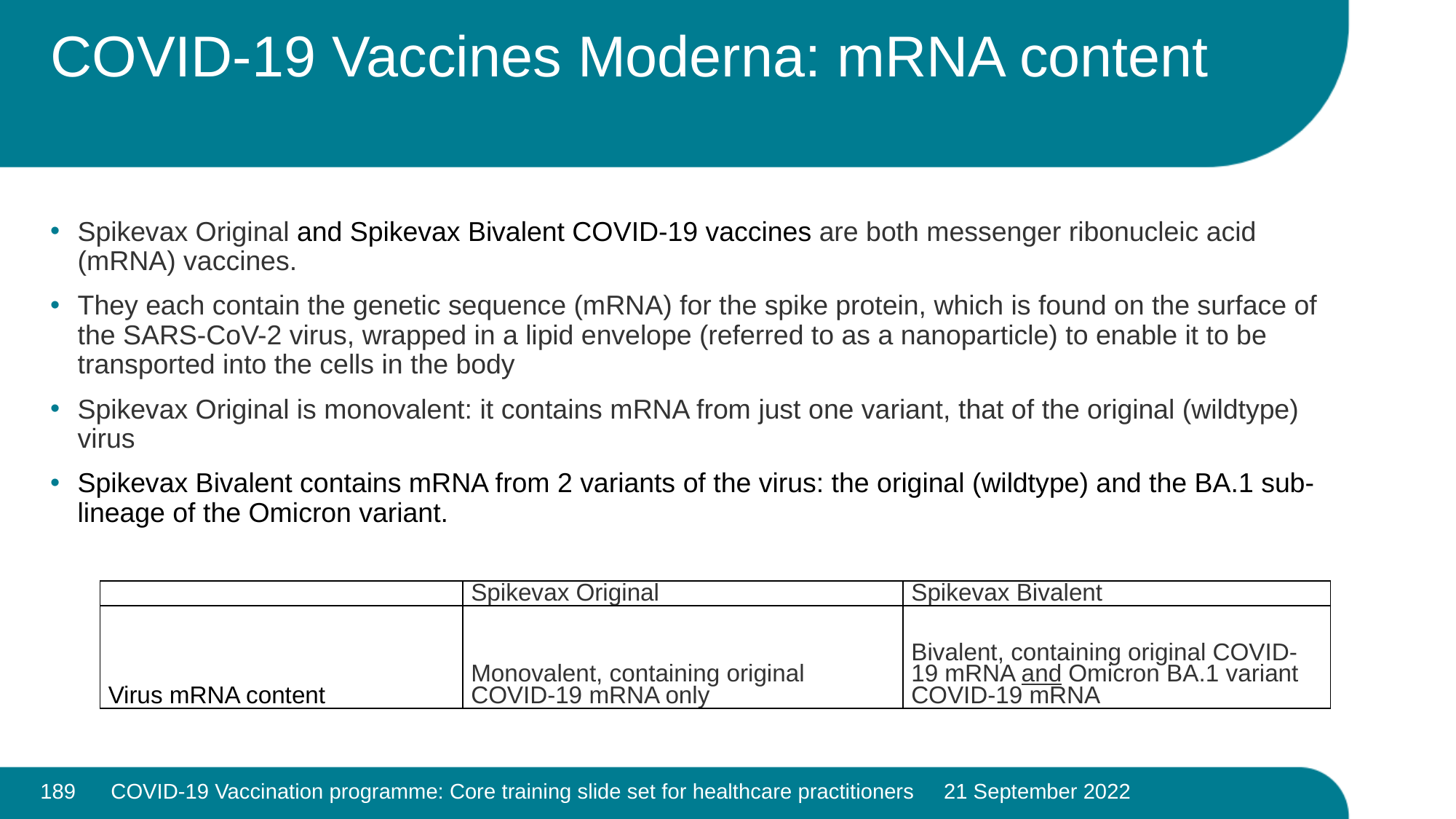

# COVID-19 Vaccines Moderna: mRNA content
Spikevax Original and Spikevax Bivalent COVID-19 vaccines are both messenger ribonucleic acid (mRNA) vaccines.
They each contain the genetic sequence (mRNA) for the spike protein, which is found on the surface of the SARS-CoV-2 virus, wrapped in a lipid envelope (referred to as a nanoparticle) to enable it to be transported into the cells in the body
Spikevax Original is monovalent: it contains mRNA from just one variant, that of the original (wildtype) virus
Spikevax Bivalent contains mRNA from 2 variants of the virus: the original (wildtype) and the BA.1 sub-lineage of the Omicron variant.

|  | Spikevax Original | Spikevax Bivalent |
| --- | --- | --- |
| Virus mRNA content | Monovalent, containing original COVID-19 mRNA only | Bivalent, containing original COVID-19 mRNA and Omicron BA.1 variant COVID-19 mRNA |
189
COVID-19 Vaccination programme: Core training slide set for healthcare practitioners     21 September 2022